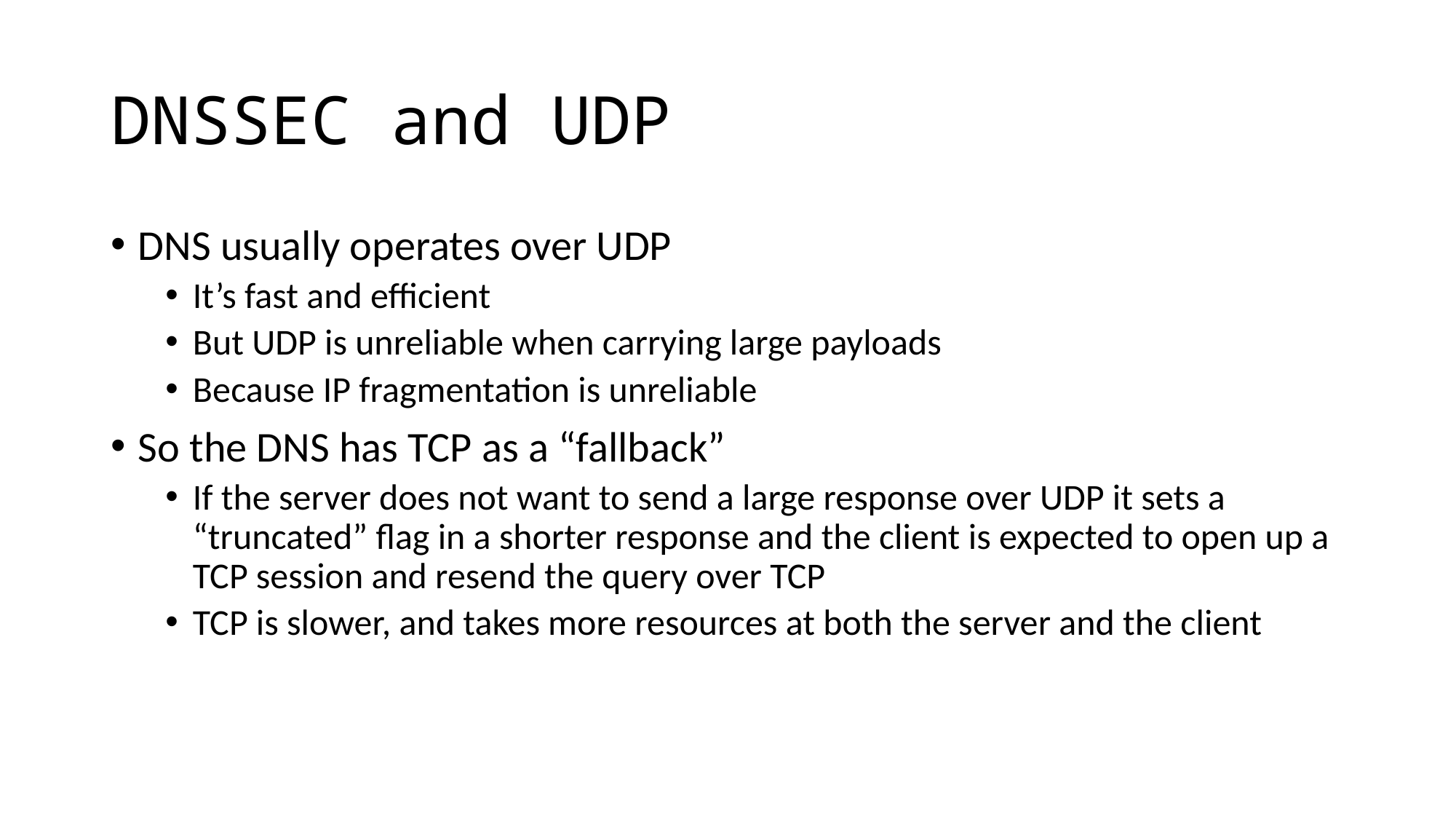

# DNSSEC and UDP
DNS usually operates over UDP
It’s fast and efficient
But UDP is unreliable when carrying large payloads
Because IP fragmentation is unreliable
So the DNS has TCP as a “fallback”
If the server does not want to send a large response over UDP it sets a “truncated” flag in a shorter response and the client is expected to open up a TCP session and resend the query over TCP
TCP is slower, and takes more resources at both the server and the client